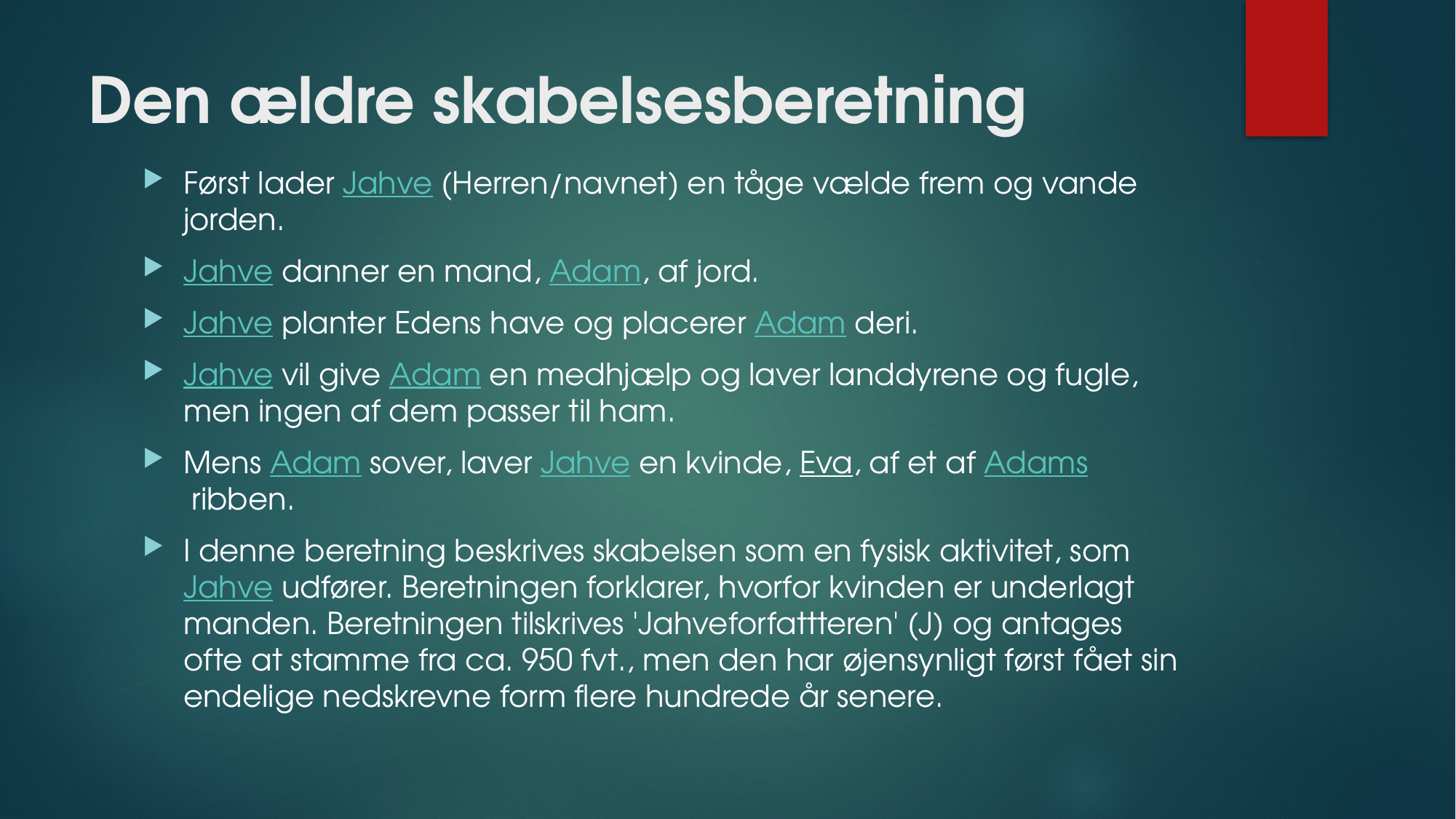

# Den ældre skabelsesberetning
Først lader Jahve (Herren/navnet) en tåge vælde frem og vande jorden.
Jahve danner en mand, Adam, af jord.
Jahve planter Edens have og placerer Adam deri.
Jahve vil give Adam en medhjælp og laver landdyrene og fugle, men ingen af dem passer til ham.
Mens Adam sover, laver Jahve en kvinde, Eva, af et af Adams ribben.
I denne beretning beskrives skabelsen som en fysisk aktivitet, som Jahve udfører. Beretningen forklarer, hvorfor kvinden er underlagt manden. Beretningen tilskrives 'Jahveforfattteren' (J) og antages ofte at stamme fra ca. 950 fvt., men den har øjensynligt først fået sin endelige nedskrevne form flere hundrede år senere.